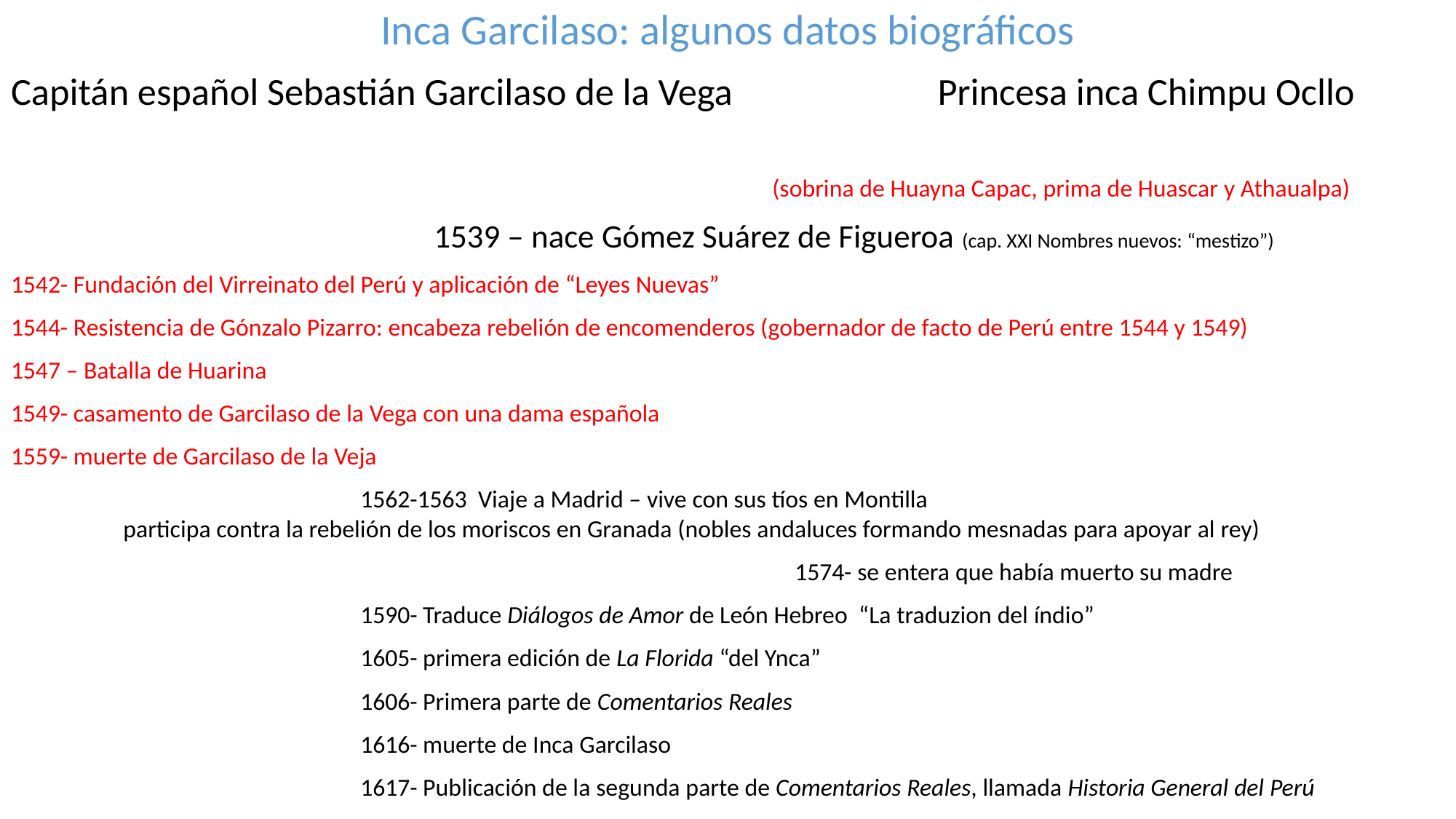

# Inca Garcilaso: algunos datos biográficos
Capitán español Sebastián Garcilaso de la Vega                        Princesa inca Chimpu Ocllo
                                                                                                                                       (sobrina de Huayna Capac, prima de Huascar y Athaualpa)
                                                                           1539 – nace Gómez Suárez de Figueroa (cap. XXI Nombres nuevos: “mestizo”)
1542- Fundación del Virreinato del Perú y aplicación de “Leyes Nuevas”
1544- Resistencia de Gónzalo Pizarro: encabeza rebelión de encomenderos (gobernador de facto de Perú entre 1544 y 1549)
1547 – Batalla de Huarina
1549- casamento de Garcilaso de la Vega con una dama española
1559- muerte de Garcilaso de la Veja
                                                              1562-1563  Viaje a Madrid – vive con sus tíos en Montilla                                                                                                                participa contra la rebelión de los moriscos en Granada (nobles andaluces formando mesnadas para apoyar al rey)
                                                                                                                                           1574- se entera que había muerto su madre
                                                              1590- Traduce Diálogos de Amor de León Hebreo  “La traduzion del índio”
                                                              1605- primera edición de La Florida “del Ynca”
                                                              1606- Primera parte de Comentarios Reales
                                                              1616- muerte de Inca Garcilaso
                                                              1617- Publicación de la segunda parte de Comentarios Reales, llamada Historia General del Perú